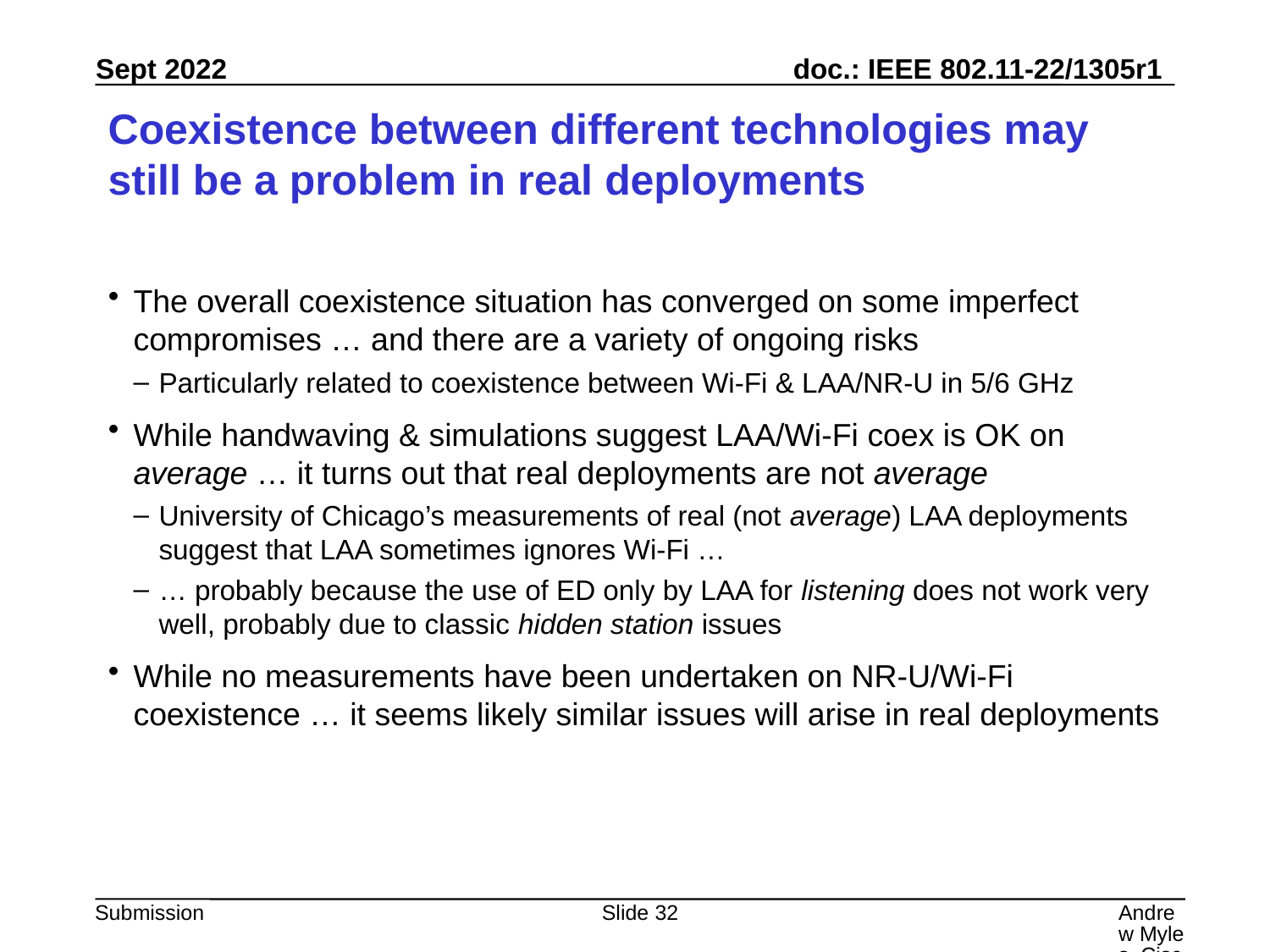

# Coexistence between different technologies may still be a problem in real deployments
The overall coexistence situation has converged on some imperfect compromises … and there are a variety of ongoing risks
Particularly related to coexistence between Wi-Fi & LAA/NR-U in 5/6 GHz
While handwaving & simulations suggest LAA/Wi-Fi coex is OK on average … it turns out that real deployments are not average
University of Chicago’s measurements of real (not average) LAA deployments suggest that LAA sometimes ignores Wi-Fi …
… probably because the use of ED only by LAA for listening does not work very well, probably due to classic hidden station issues
While no measurements have been undertaken on NR-U/Wi-Fi coexistence … it seems likely similar issues will arise in real deployments

Slide 32
Andrew Myles, Cisco